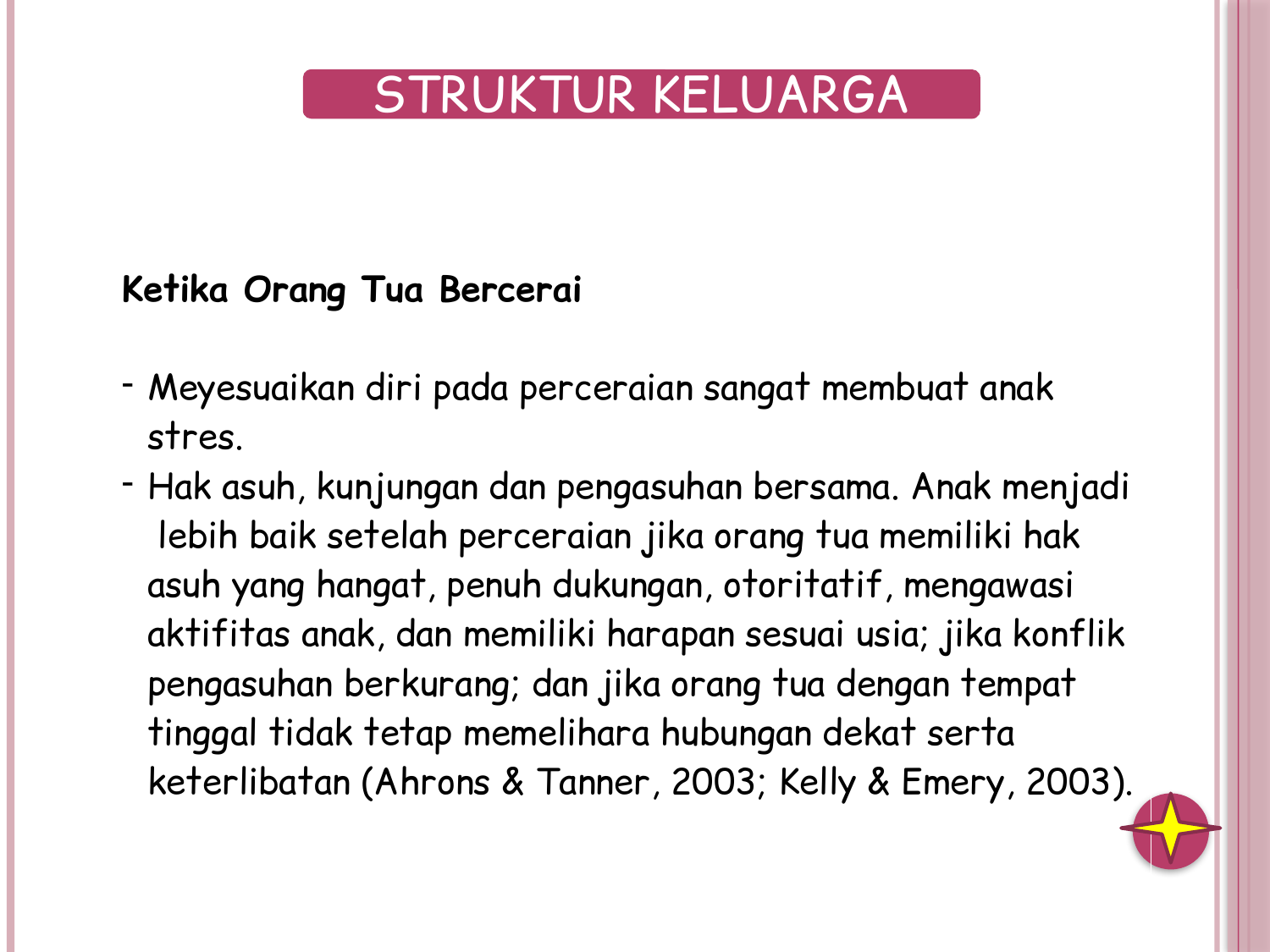

STRUKTUR KELUARGA
| Ketika Orang Tua Bercerai Meyesuaikan diri pada perceraian sangat membuat anak stres. Hak asuh, kunjungan dan pengasuhan bersama. Anak menjadi lebih baik setelah perceraian jika orang tua memiliki hak asuh yang hangat, penuh dukungan, otoritatif, mengawasi aktifitas anak, dan memiliki harapan sesuai usia; jika konflik pengasuhan berkurang; dan jika orang tua dengan tempat tinggal tidak tetap memelihara hubungan dekat serta keterlibatan (Ahrons & Tanner, 2003; Kelly & Emery, 2003). |
| --- |